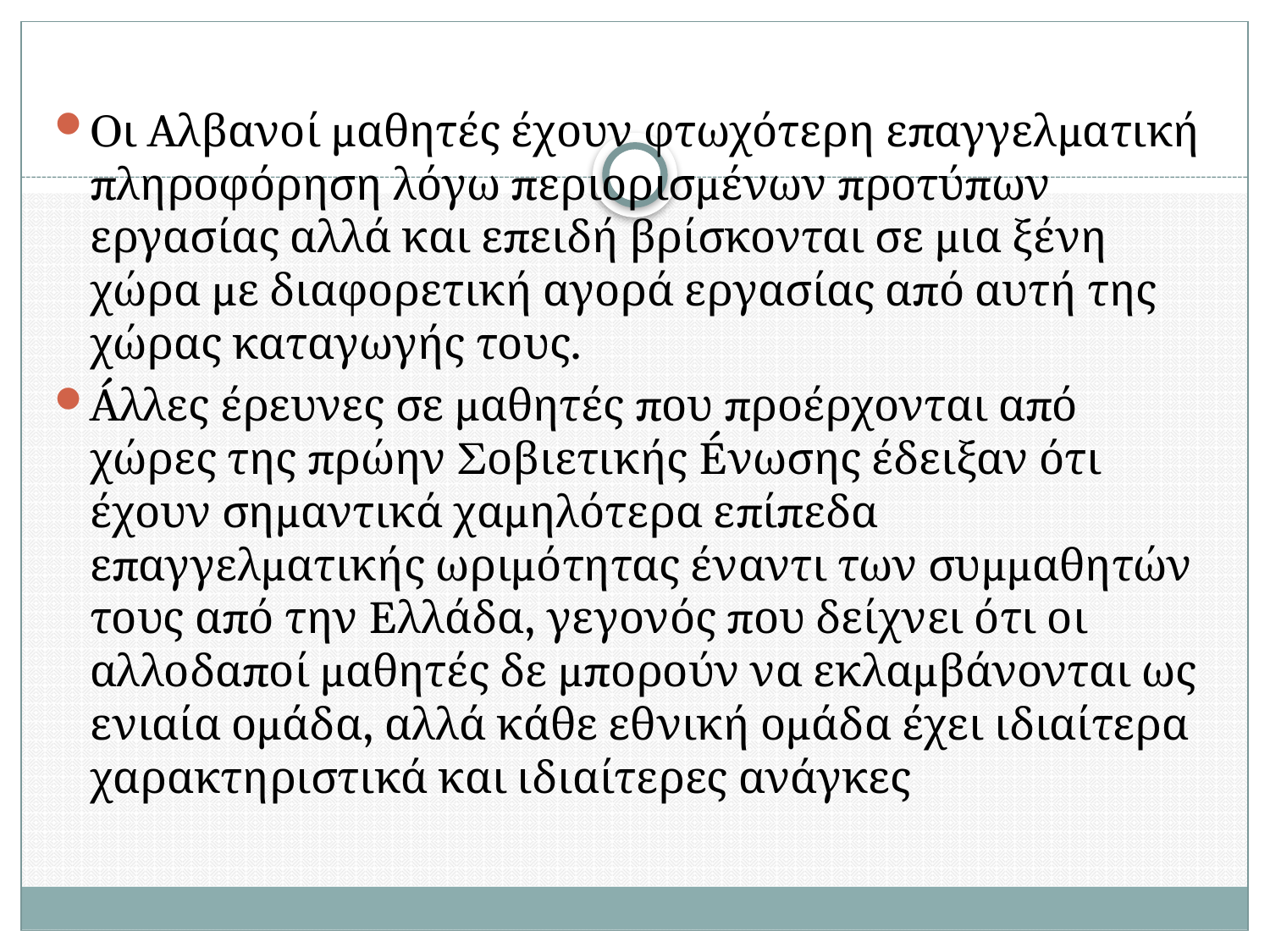

Οι Αλβανοί μαθητές έχουν φτωχότερη επαγγελματική πληροφόρηση λόγω περιορισμένων προτύπων εργασίας αλλά και επειδή βρίσκονται σε μια ξένη χώρα με διαφορετική αγορά εργασίας από αυτή της χώρας καταγωγής τους.
Άλλες έρευνες σε μαθητές που προέρχονται από χώρες της πρώην Σοβιετικής Ένωσης έδειξαν ότι έχουν σημαντικά χαμηλότερα επίπεδα επαγγελματικής ωριμότητας έναντι των συμμαθητών τους από την Ελλάδα, γεγονός που δείχνει ότι οι αλλοδαποί μαθητές δε μπορούν να εκλαμβάνονται ως ενιαία ομάδα, αλλά κάθε εθνική ομάδα έχει ιδιαίτερα χαρακτηριστικά και ιδιαίτερες ανάγκες